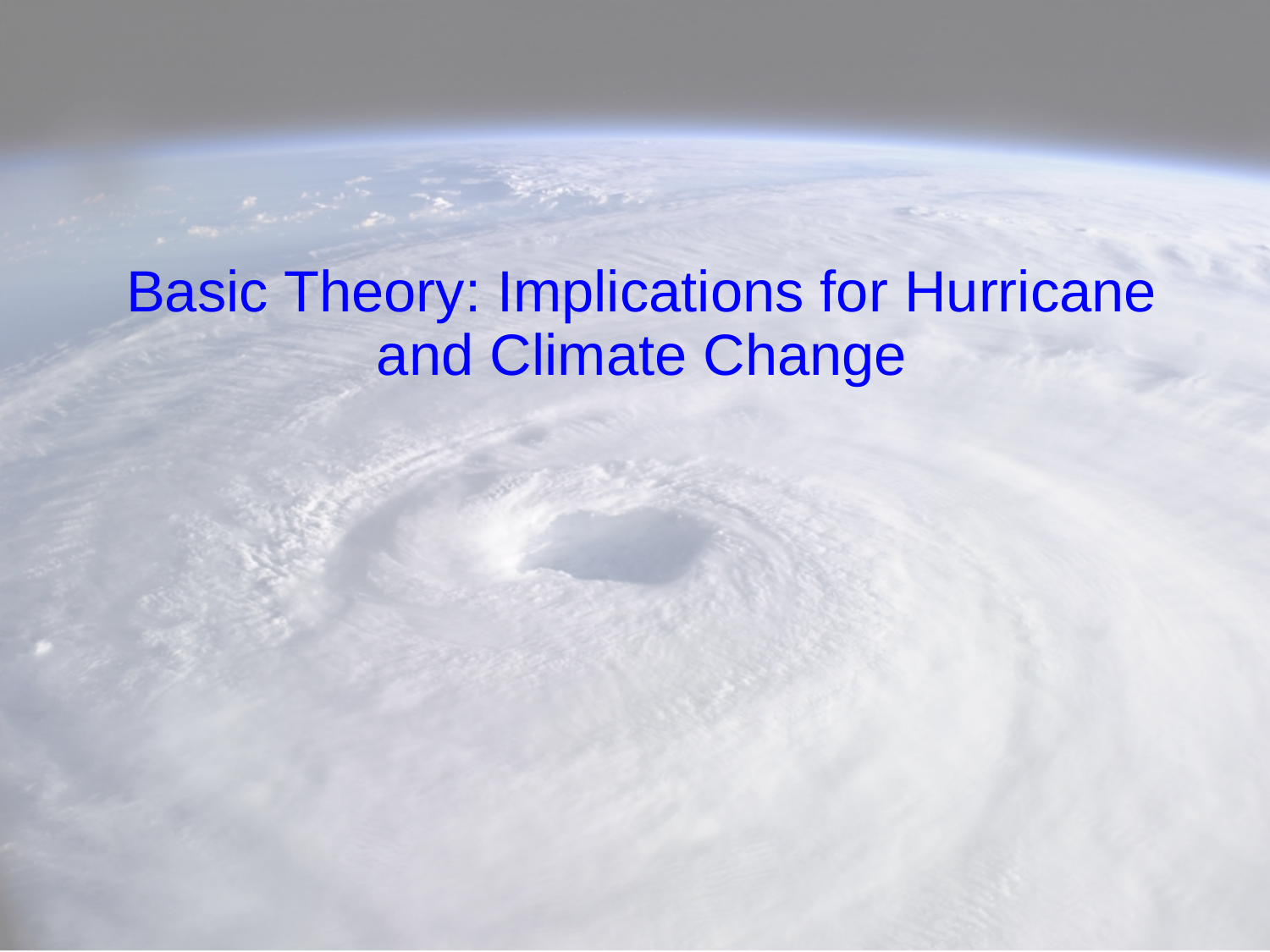

# Basic Theory: Implications for Hurricane and Climate Change